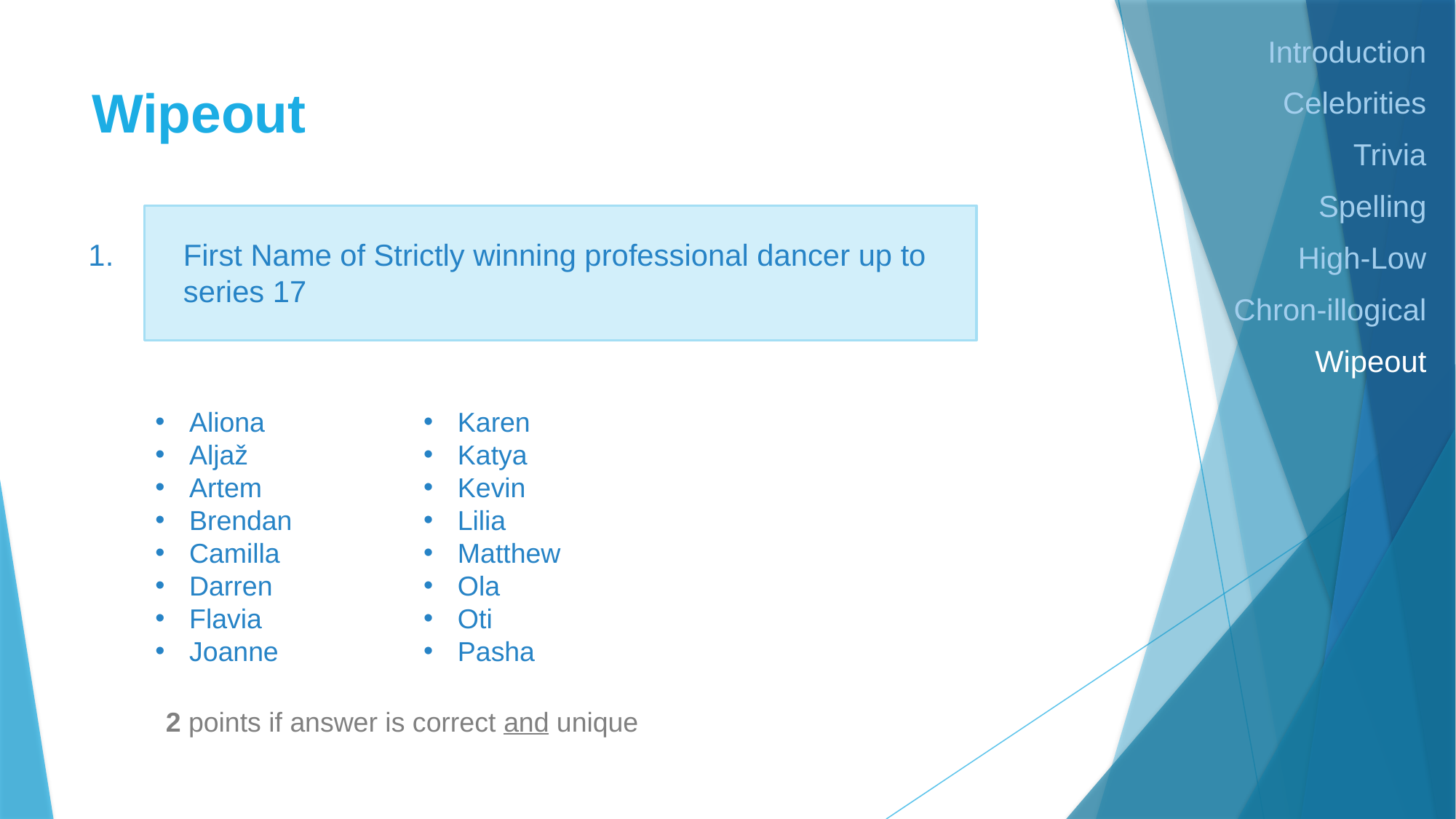

Introduction
Celebrities
Trivia
Spelling
High-Low
Chron-illogical
Wipeout
# Wipeout

1.
First Name of Strictly winning professional dancer up to series 17
Aliona
Aljaž
Artem
Brendan
Camilla
Darren
Flavia
Joanne
Karen
Katya
Kevin
Lilia
Matthew
Ola
Oti
Pasha

2 points if answer is correct and unique